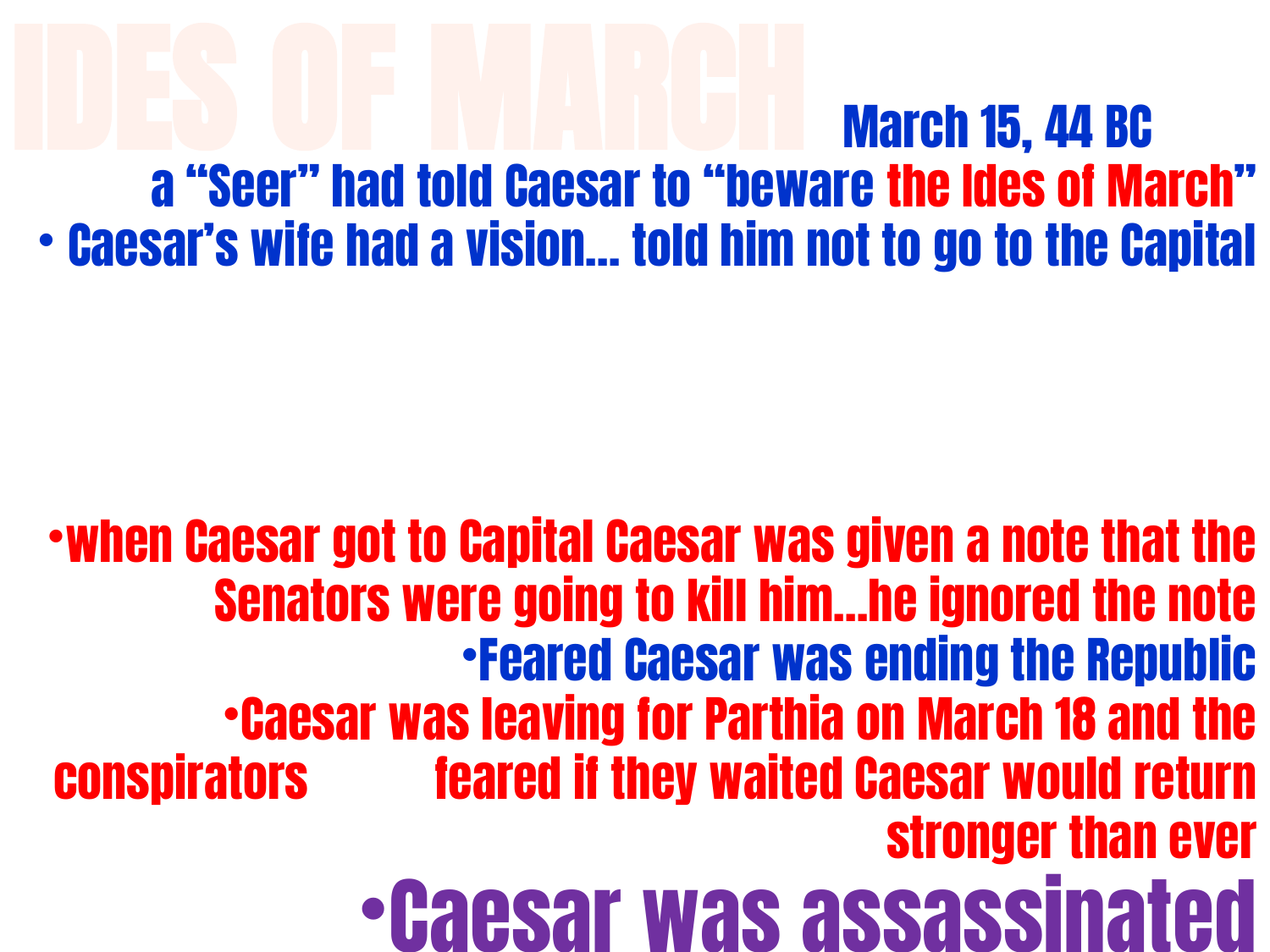

IDES OF MARCH
        March 15, 44 BC
a “Seer” had told Caesar to “beware the Ides of March”
Caesar’s wife had a vision… told him not to go to the Capital

when Caesar got to Capital Caesar was given a note that the Senators were going to kill him…he ignored the note
Feared Caesar was ending the Republic
Caesar was leaving for Parthia on March 18 and the conspirators 	feared if they waited Caesar would return stronger than ever
Caesar was assassinated